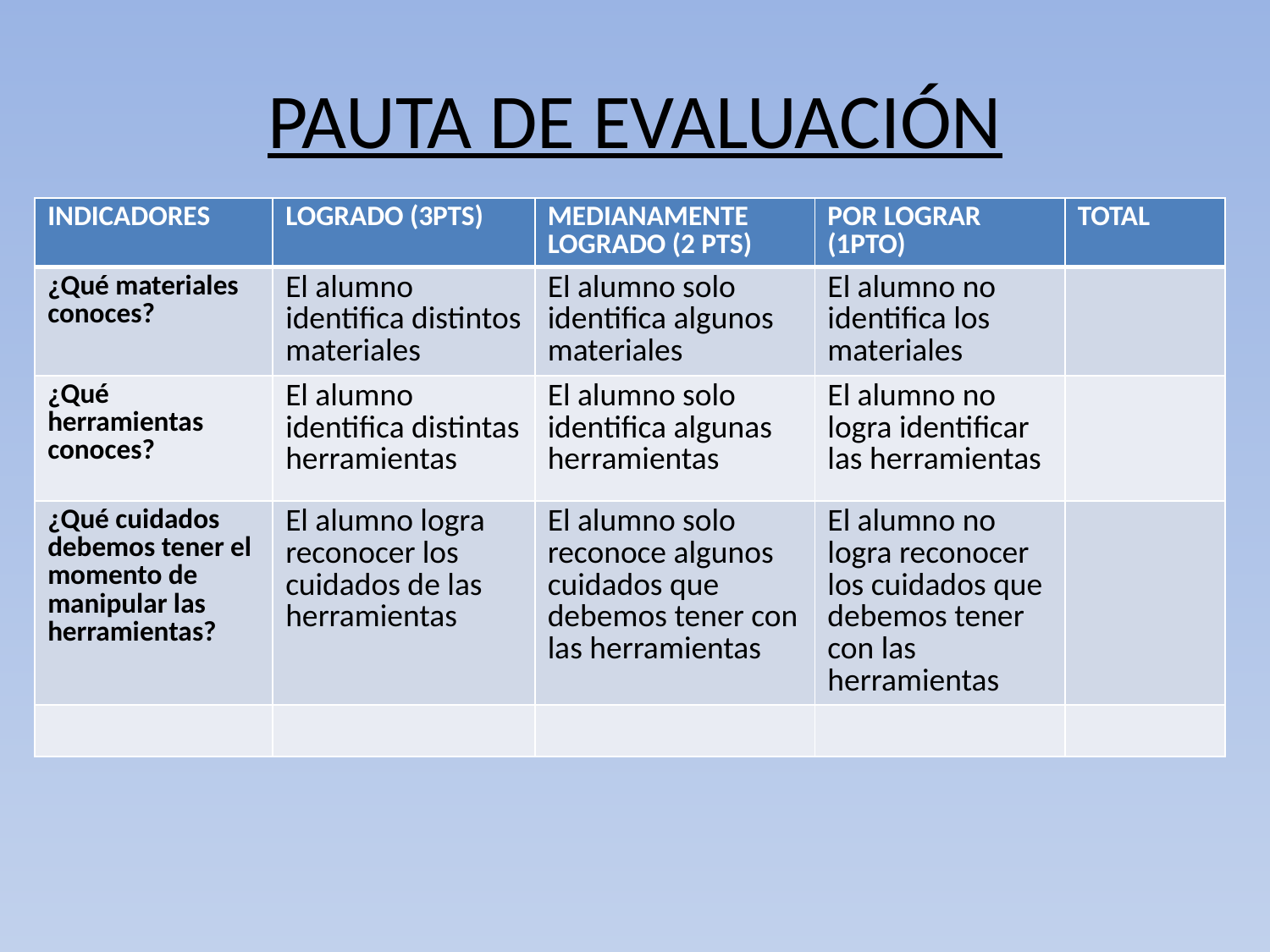

# PAUTA DE EVALUACIÓN
| INDICADORES | LOGRADO (3PTS) | MEDIANAMENTE LOGRADO (2 PTS) | POR LOGRAR (1PTO) | TOTAL |
| --- | --- | --- | --- | --- |
| ¿Qué materiales conoces? | El alumno identifica distintos materiales | El alumno solo identifica algunos materiales | El alumno no identifica los materiales |  |
| ¿Qué herramientas conoces? | El alumno identifica distintas herramientas | El alumno solo identifica algunas herramientas | El alumno no logra identificar las herramientas |  |
| ¿Qué cuidados debemos tener el momento de manipular las herramientas? | El alumno logra reconocer los cuidados de las herramientas | El alumno solo reconoce algunos cuidados que debemos tener con las herramientas | El alumno no logra reconocer los cuidados que debemos tener con las herramientas |  |
|  |  |  |  |  |